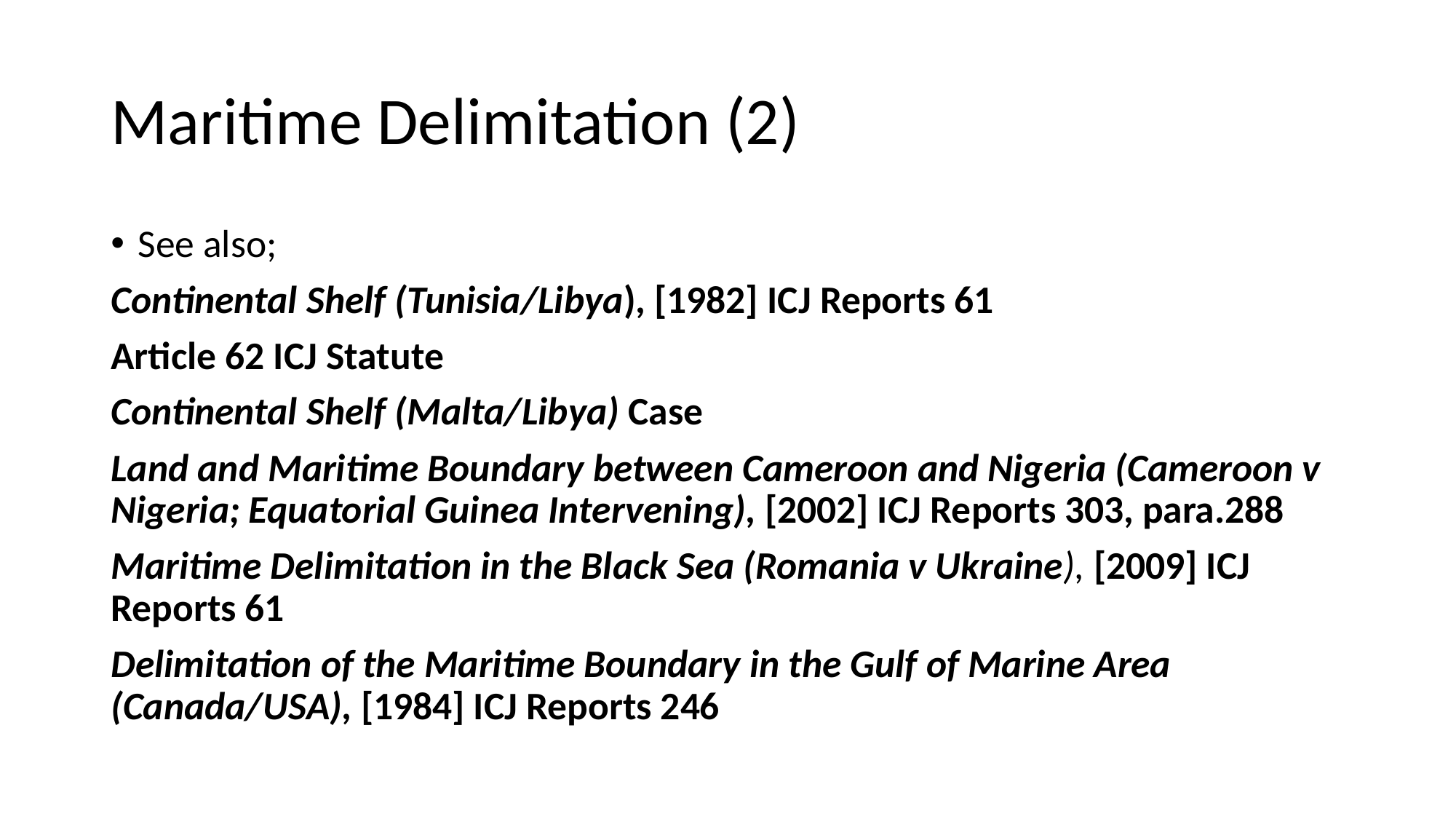

# Maritime Delimitation (2)
See also;
Continental Shelf (Tunisia/Libya), [1982] ICJ Reports 61
Article 62 ICJ Statute
Continental Shelf (Malta/Libya) Case
Land and Maritime Boundary between Cameroon and Nigeria (Cameroon v Nigeria; Equatorial Guinea Intervening), [2002] ICJ Reports 303, para.288
Maritime Delimitation in the Black Sea (Romania v Ukraine), [2009] ICJ Reports 61
Delimitation of the Maritime Boundary in the Gulf of Marine Area (Canada/USA), [1984] ICJ Reports 246